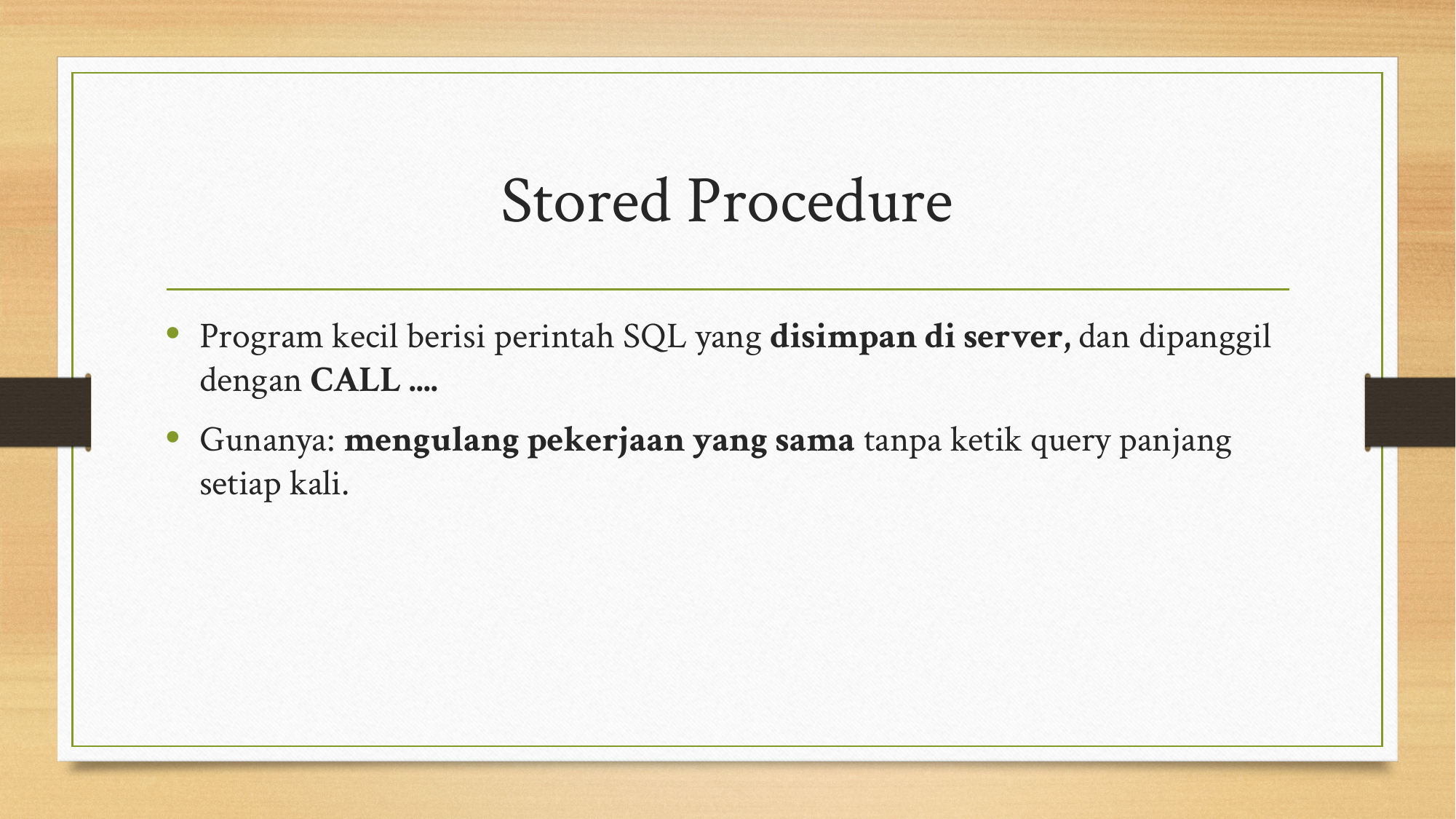

# Stored Procedure
Program kecil berisi perintah SQL yang disimpan di server, dan dipanggil dengan CALL ....
Gunanya: mengulang pekerjaan yang sama tanpa ketik query panjang setiap kali.